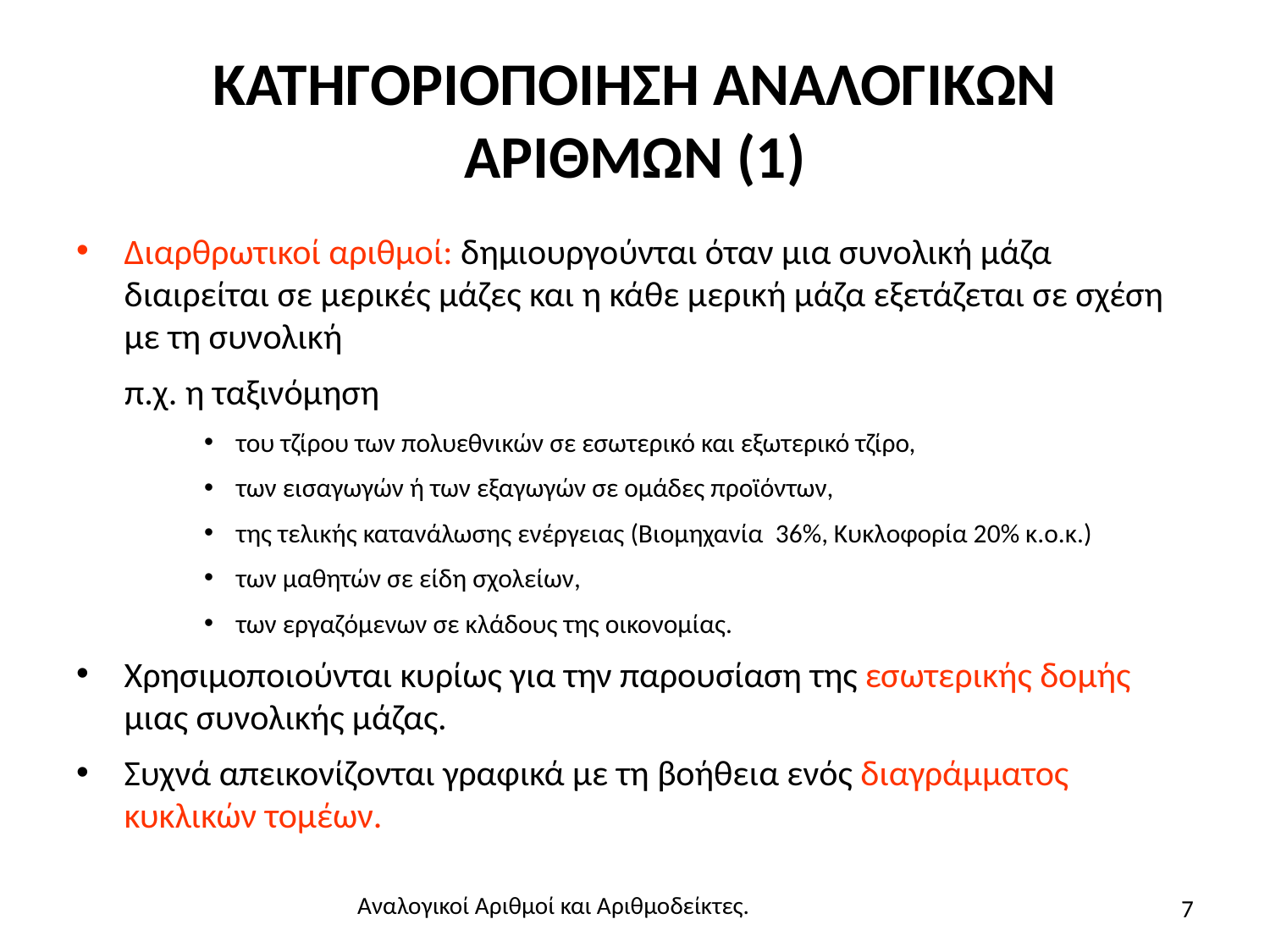

# ΚΑΤΗΓΟΡΙΟΠΟΙΗΣΗ ΑΝΑΛΟΓΙΚΩΝ ΑΡΙΘΜΩΝ (1)
Διαρθρωτικοί αριθμοί: δημιουργούνται όταν μια συνολική μάζα διαιρείται σε μερικές μάζες και η κάθε μερική μάζα εξετάζεται σε σχέση με τη συνολική
      π.χ. η ταξινόμηση
του τζίρου των πολυεθνικών σε εσωτερικό και εξωτερικό τζίρο,
των εισαγωγών ή των εξαγωγών σε ομάδες προϊόντων,
της τελικής κατανάλωσης ενέργειας (Βιομηχανία  36%, Κυκλοφορία 20% κ.ο.κ.)
των μαθητών σε είδη σχολείων,
των εργαζόμενων σε κλάδους της οικονομίας.
Χρησιμοποιούνται κυρίως για την παρουσίαση της εσωτερικής δομής μιας συνολικής μάζας.
Συχνά απεικονίζονται γραφικά με τη βοήθεια ενός διαγράμματος κυκλικών τομέων.
7
Αναλογικοί Αριθμοί και Αριθμοδείκτες.